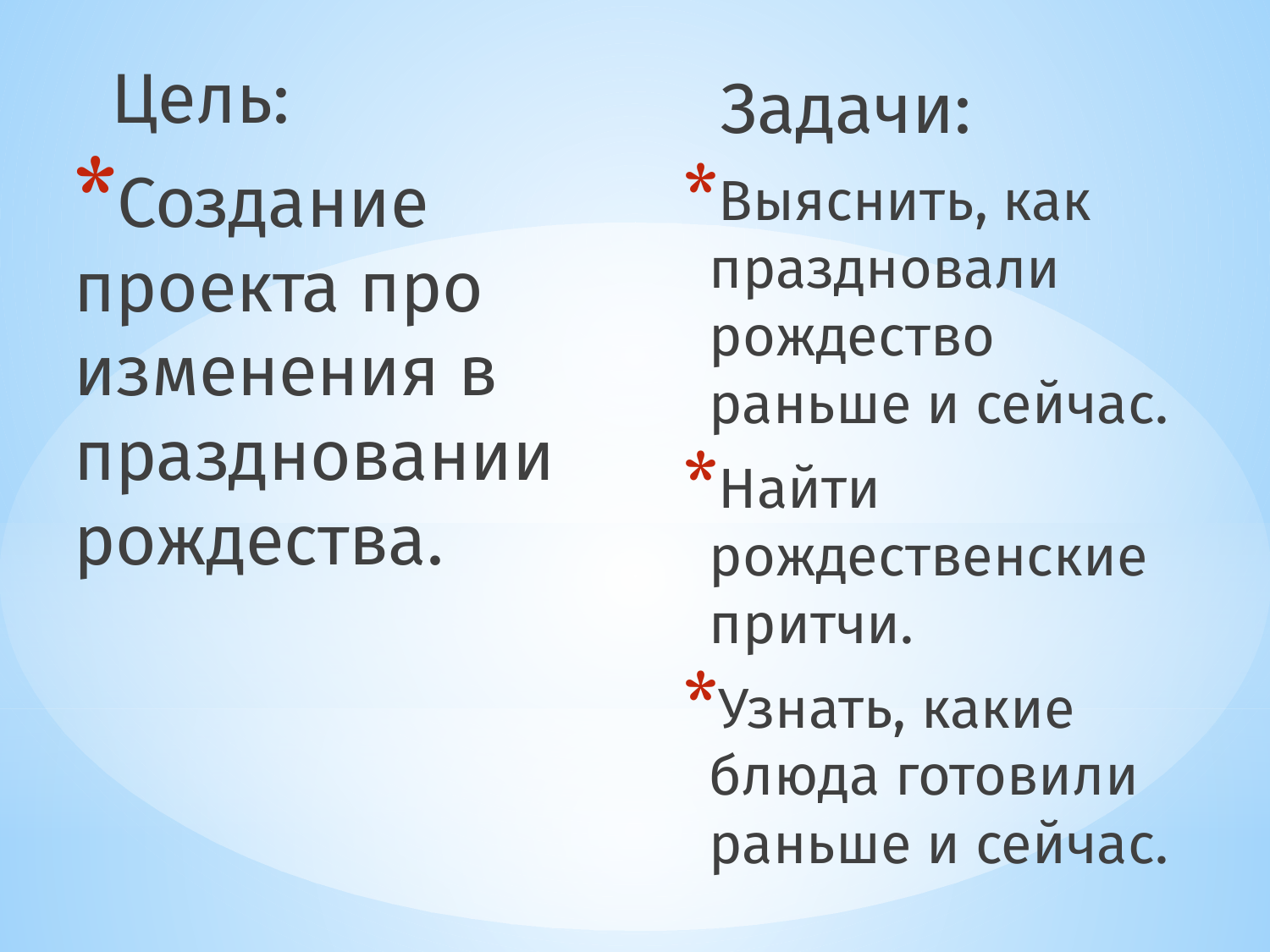

Цель:
Создание проекта про изменения в праздновании рождества.
  Задачи:
Выяснить, как праздновали рождество раньше и сейчас.
Найти рождественские
притчи.
Узнать, какие блюда готовили раньше и сейчас.